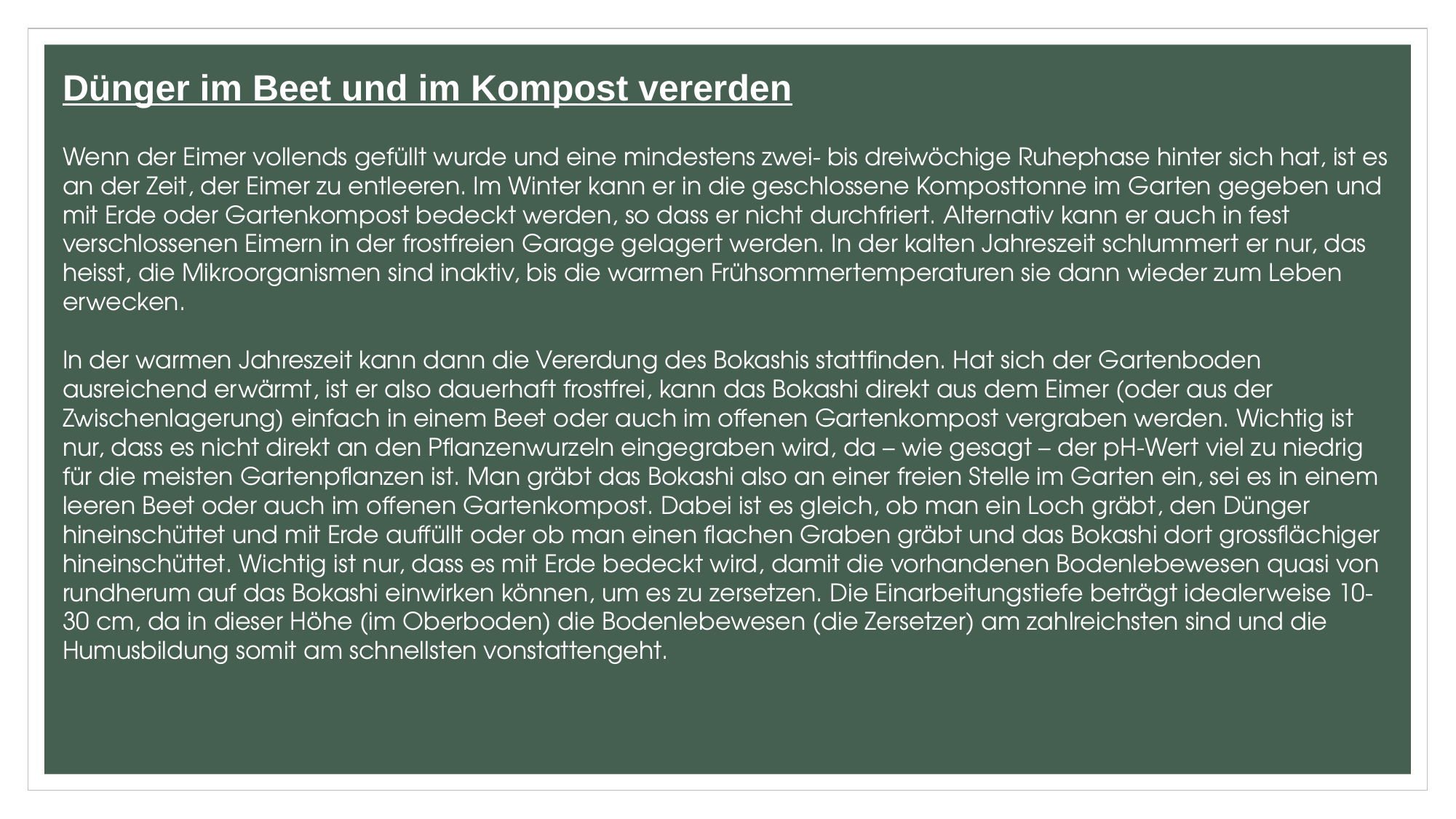

Dünger im Beet und im Kompost vererden

Wenn der Eimer vollends gefüllt wurde und eine mindestens zwei- bis dreiwöchige Ruhephase hinter sich hat, ist es an der Zeit, der Eimer zu entleeren. Im Winter kann er in die geschlossene Komposttonne im Garten gegeben und mit Erde oder Gartenkompost bedeckt werden, so dass er nicht durchfriert. Alternativ kann er auch in fest verschlossenen Eimern in der frostfreien Garage gelagert werden. In der kalten Jahreszeit schlummert er nur, das heisst, die Mikroorganismen sind inaktiv, bis die warmen Frühsommertemperaturen sie dann wieder zum Leben erwecken.

In der warmen Jahreszeit kann dann die Vererdung des Bokashis stattfinden. Hat sich der Gartenboden ausreichend erwärmt, ist er also dauerhaft frostfrei, kann das Bokashi direkt aus dem Eimer (oder aus der Zwischenlagerung) einfach in einem Beet oder auch im offenen Gartenkompost vergraben werden. Wichtig ist nur, dass es nicht direkt an den Pflanzenwurzeln eingegraben wird, da – wie gesagt – der pH-Wert viel zu niedrig für die meisten Gartenpflanzen ist. Man gräbt das Bokashi also an einer freien Stelle im Garten ein, sei es in einem leeren Beet oder auch im offenen Gartenkompost. Dabei ist es gleich, ob man ein Loch gräbt, den Dünger hineinschüttet und mit Erde auffüllt oder ob man einen flachen Graben gräbt und das Bokashi dort grossflächiger hineinschüttet. Wichtig ist nur, dass es mit Erde bedeckt wird, damit die vorhandenen Bodenlebewesen quasi von rundherum auf das Bokashi einwirken können, um es zu zersetzen. Die Einarbeitungstiefe beträgt idealerweise 10-30 cm, da in dieser Höhe (im Oberboden) die Bodenlebewesen (die Zersetzer) am zahlreichsten sind und die Humusbildung somit am schnellsten vonstattengeht.